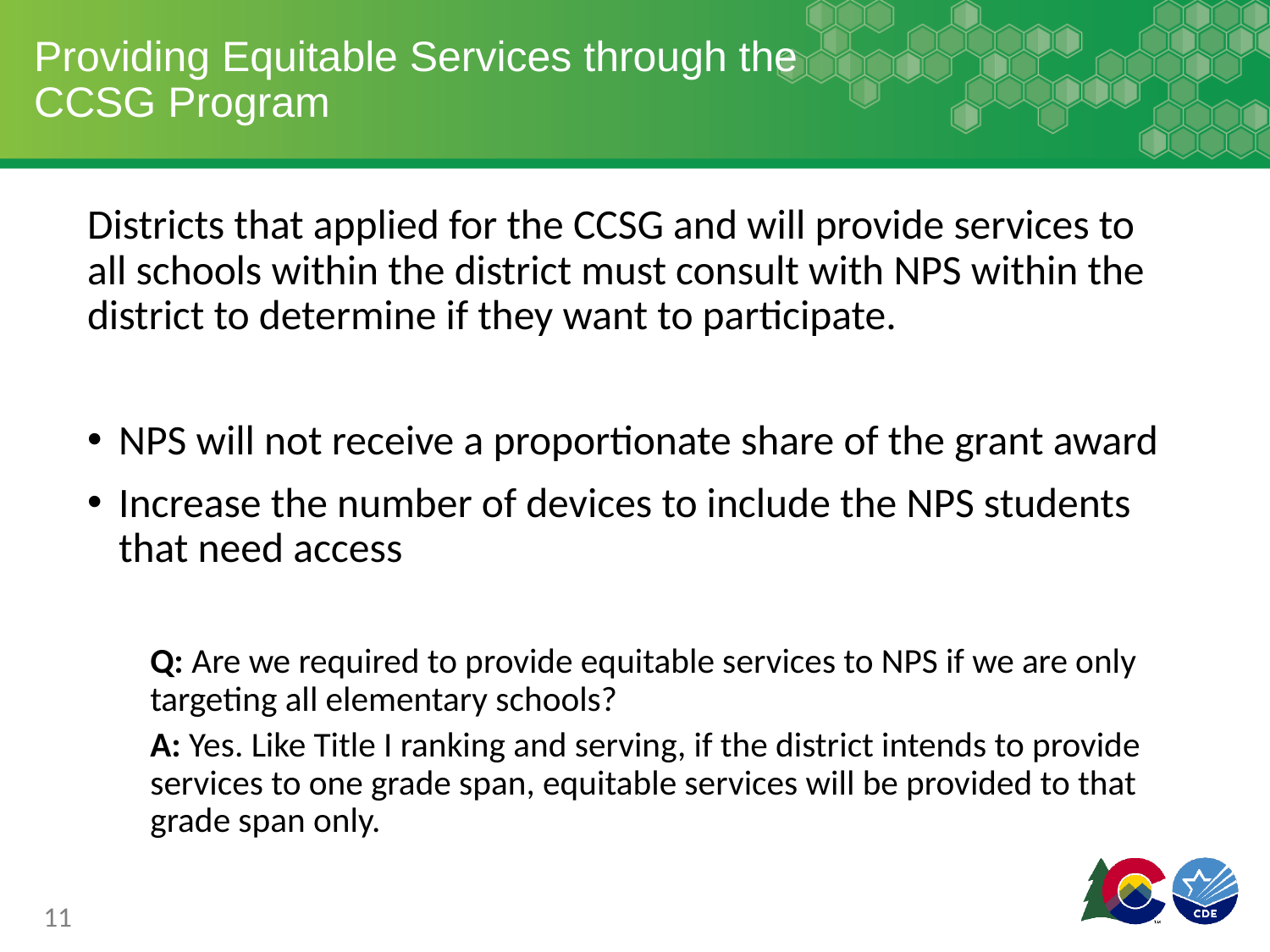

# Providing Equitable Services through the CCSG Program
Districts that applied for the CCSG and will provide services to all schools within the district must consult with NPS within the district to determine if they want to participate.

NPS will not receive a proportionate share of the grant award
Increase the number of devices to include the NPS students that need access

Q: Are we required to provide equitable services to NPS if we are only targeting all elementary schools?
A: Yes. Like Title I ranking and serving, if the district intends to provide services to one grade span, equitable services will be provided to that grade span only.
11